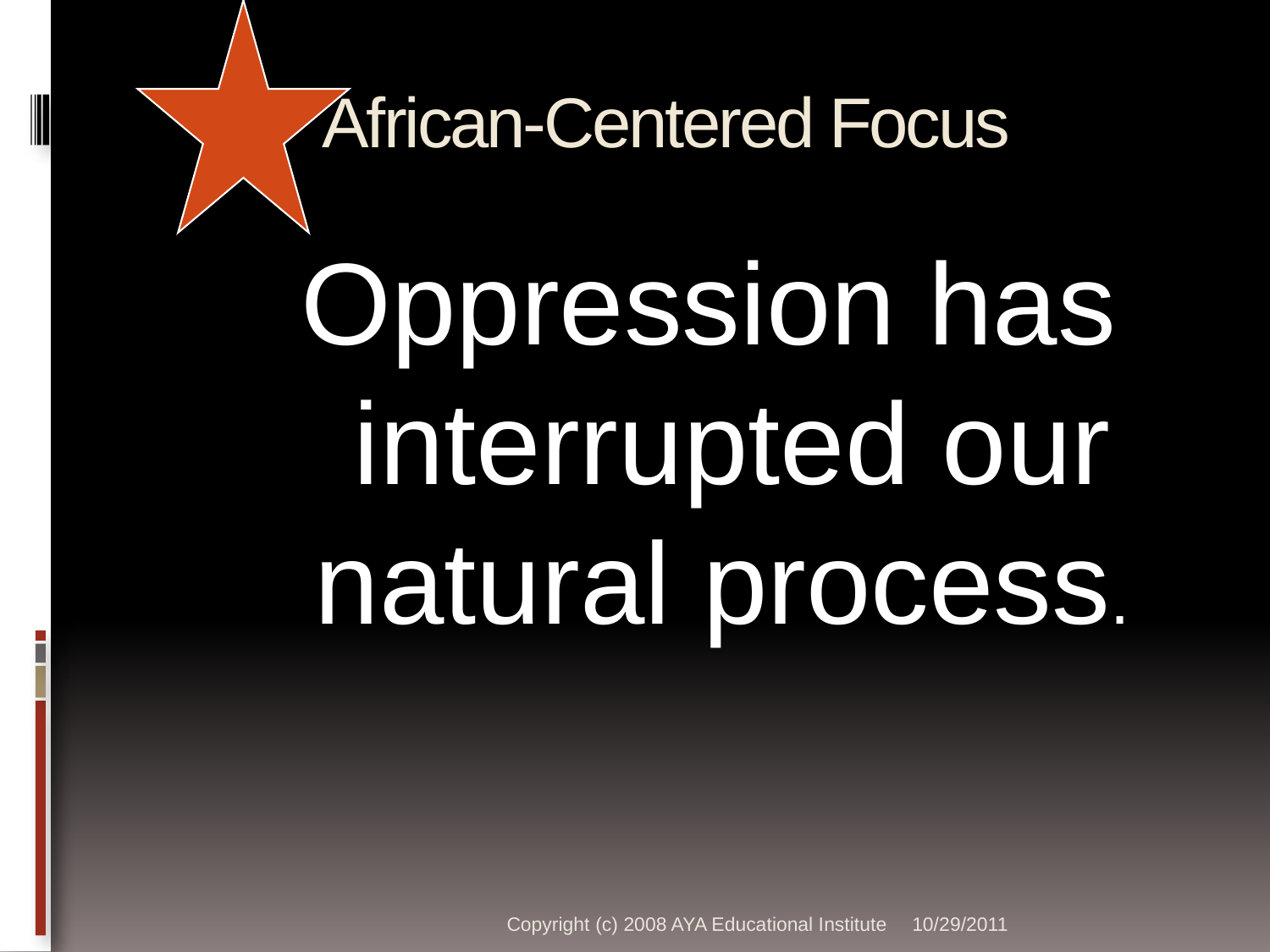

# African-Centered Focus
Oppression has interrupted our natural process.

Copyright (c) 2008 AYA Educational Institute
10/29/2011